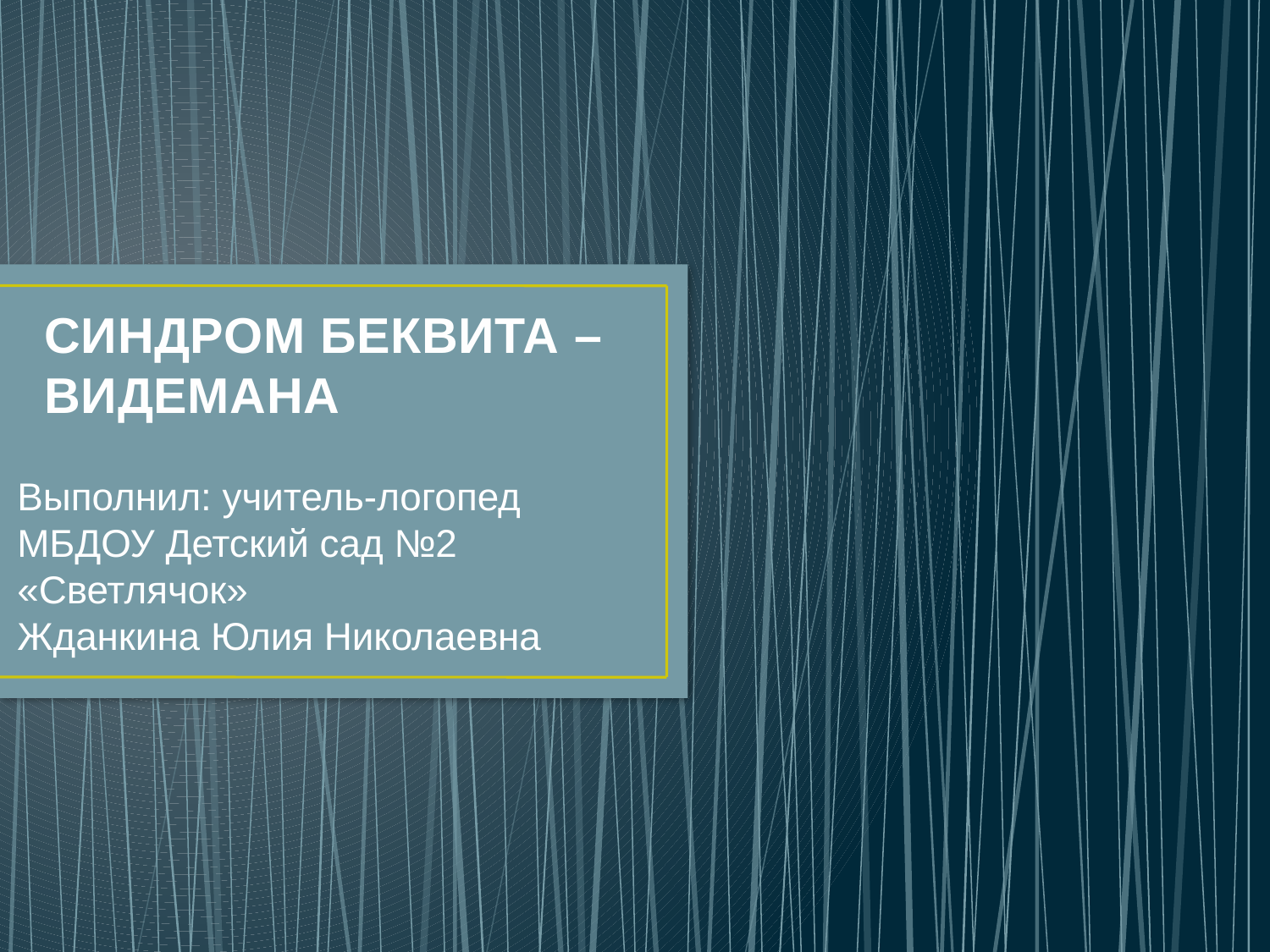

# СИНДРОМ БЕКВИТА – ВИДЕМАНА
Выполнил: учитель-логопед МБДОУ Детский сад №2 «Светлячок»
Жданкина Юлия Николаевна